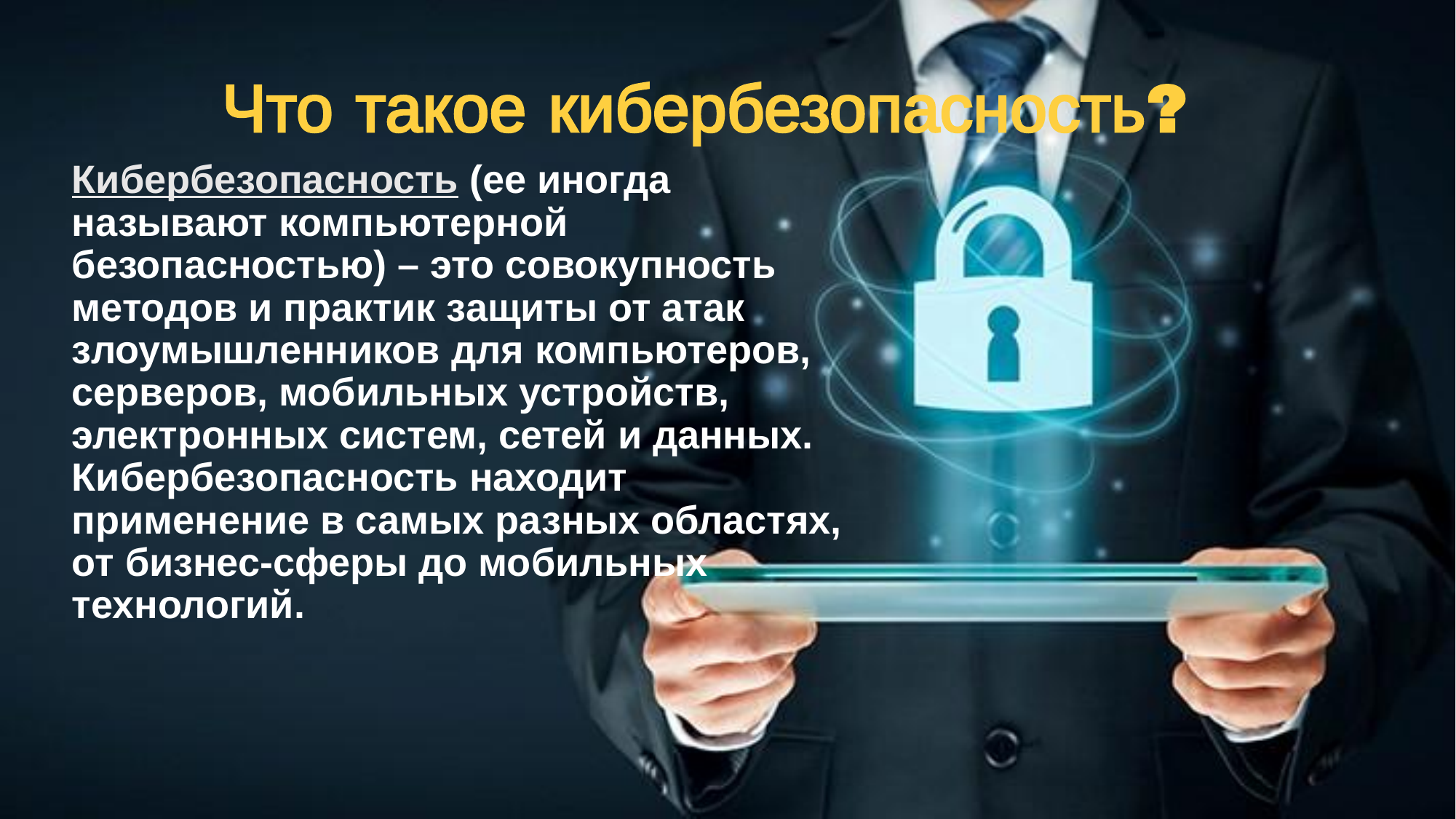

# Что такое кибербезопасность?
Кибербезопасность (ее иногда называют компьютерной безопасностью) – это совокупность методов и практик защиты от атак злоумышленников для компьютеров, серверов, мобильных устройств, электронных систем, сетей и данных. Кибербезопасность находит применение в самых разных областях, от бизнес-сферы до мобильных технологий.